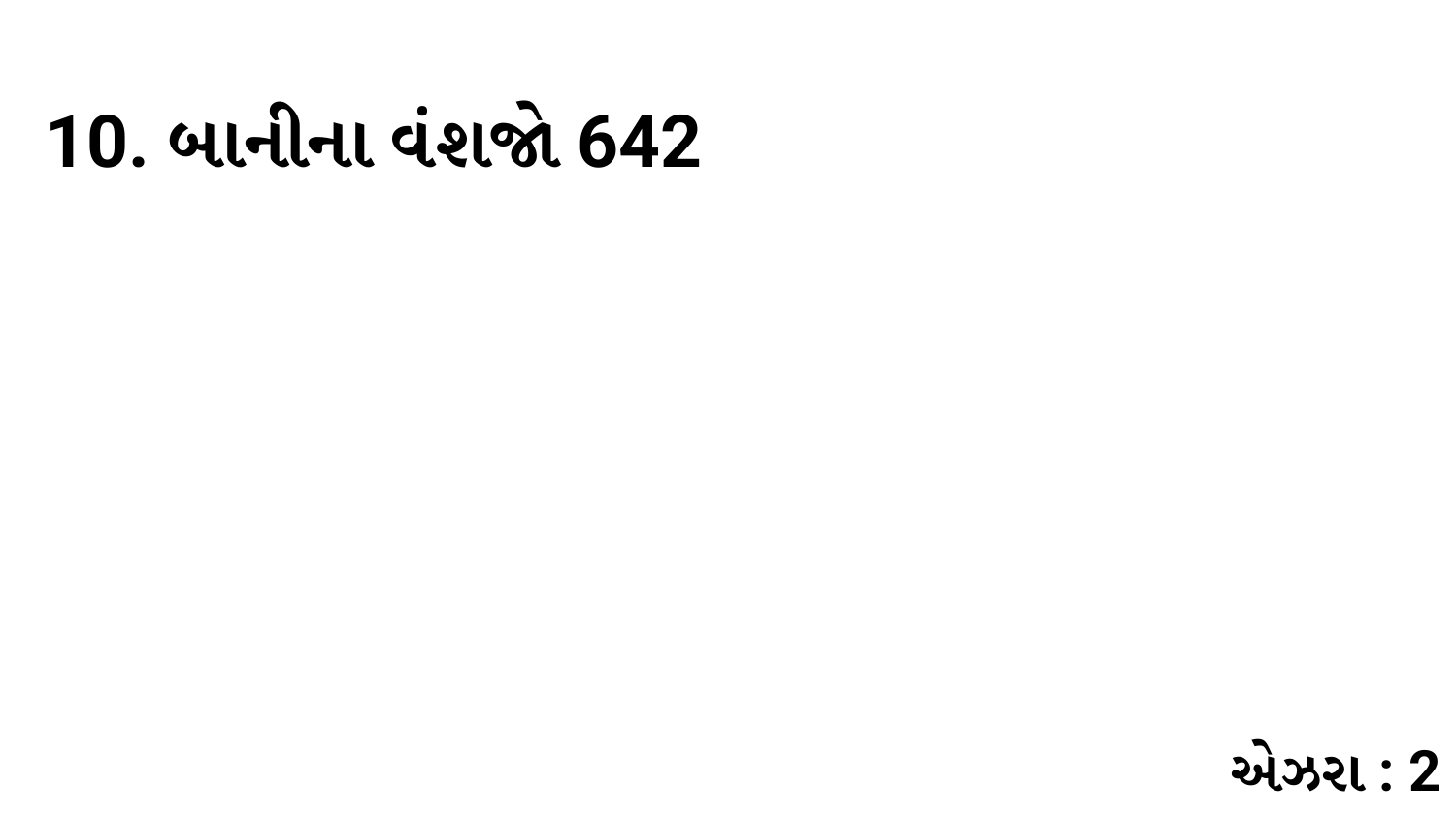

10. બાનીના વંશજો 642
એઝરા : 2